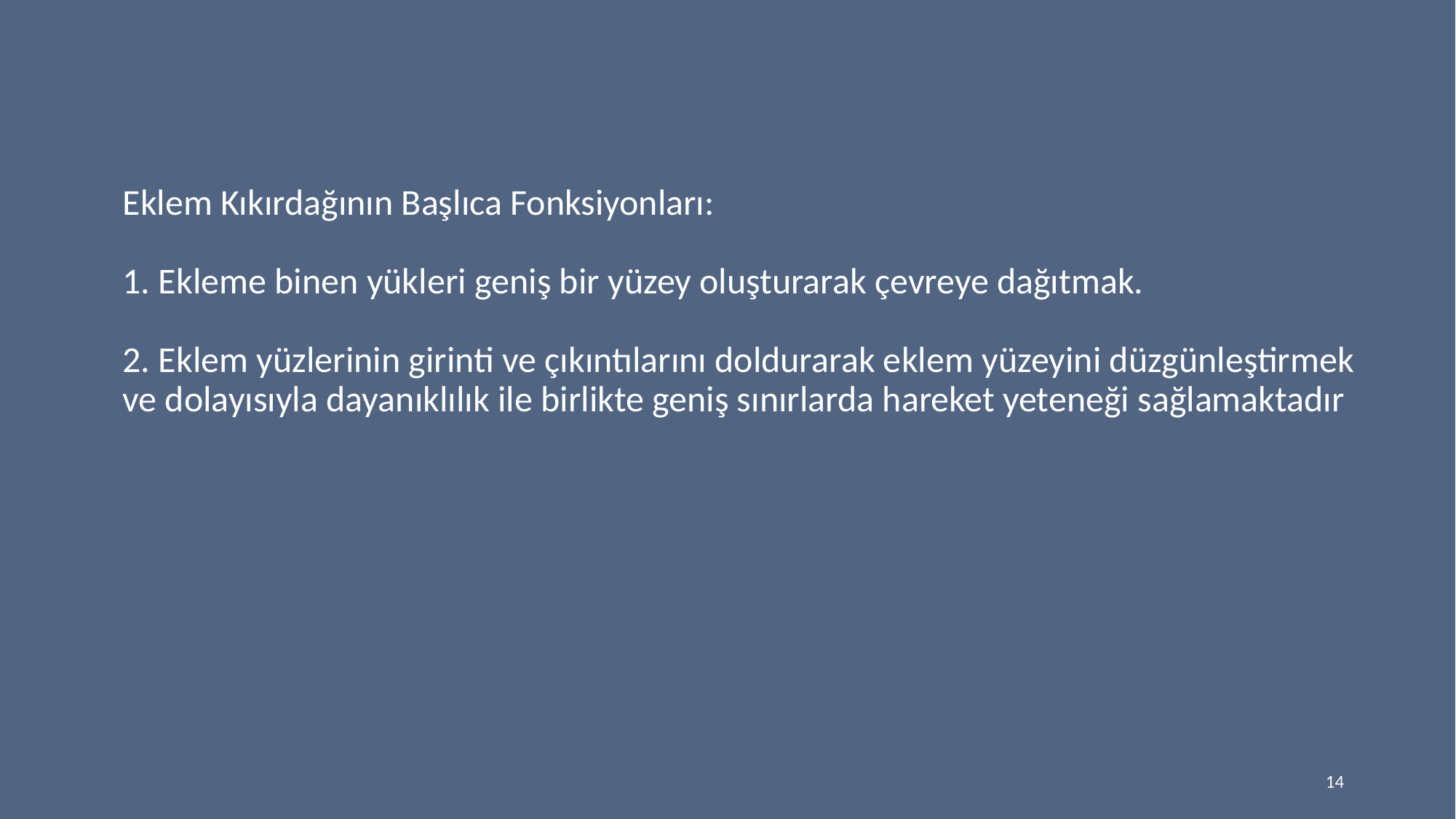

# Eklem Kıkırdağının Başlıca Fonksiyonları: 1. Ekleme binen yükleri geniş bir yüzey oluşturarak çevreye dağıtmak. 2. Eklem yüzlerinin girinti ve çıkıntılarını doldurarak eklem yüzeyini düzgünleştirmek ve dolayısıyla dayanıklılık ile birlikte geniş sınırlarda hareket yeteneği sağlamaktadır
14